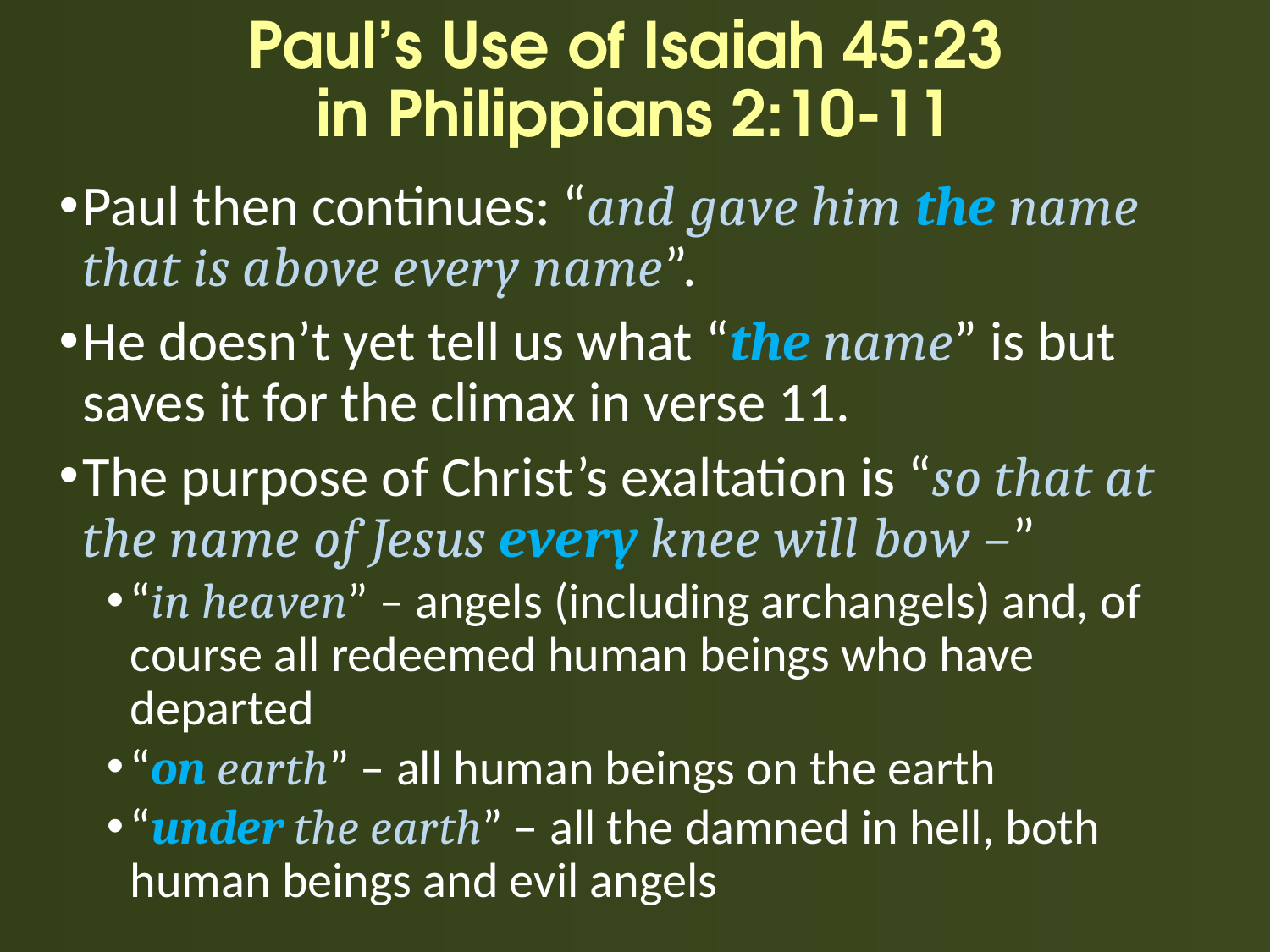

# Paul’s Use of Isaiah 45:23 in Philippians 2:10-11
Paul then continues: “and gave him the name that is above every name”.
He doesn’t yet tell us what “the name” is but saves it for the climax in verse 11.
The purpose of Christ’s exaltation is “so that at the name of Jesus every knee will bow –”
“in heaven” – angels (including archangels) and, of course all redeemed human beings who have departed
“on earth” – all human beings on the earth
“under the earth” – all the damned in hell, both human beings and evil angels